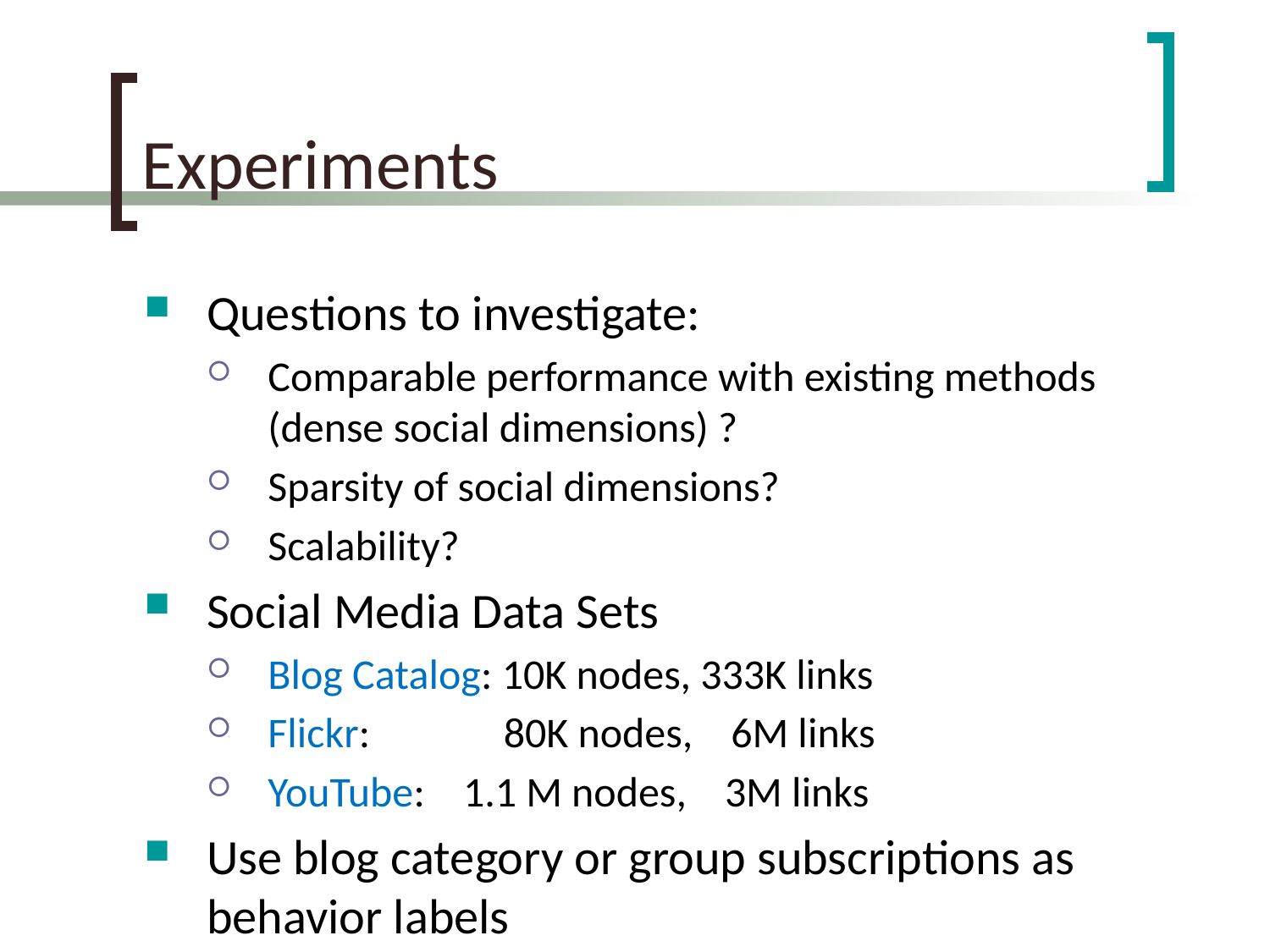

# Experiments
Questions to investigate:
Comparable performance with existing methods (dense social dimensions) ?
Sparsity of social dimensions?
Scalability?
Social Media Data Sets
Blog Catalog: 10K nodes, 333K links
Flickr:              80K nodes,    6M links
YouTube:    1.1 M nodes,    3M links
Use blog category or group subscriptions as behavior labels